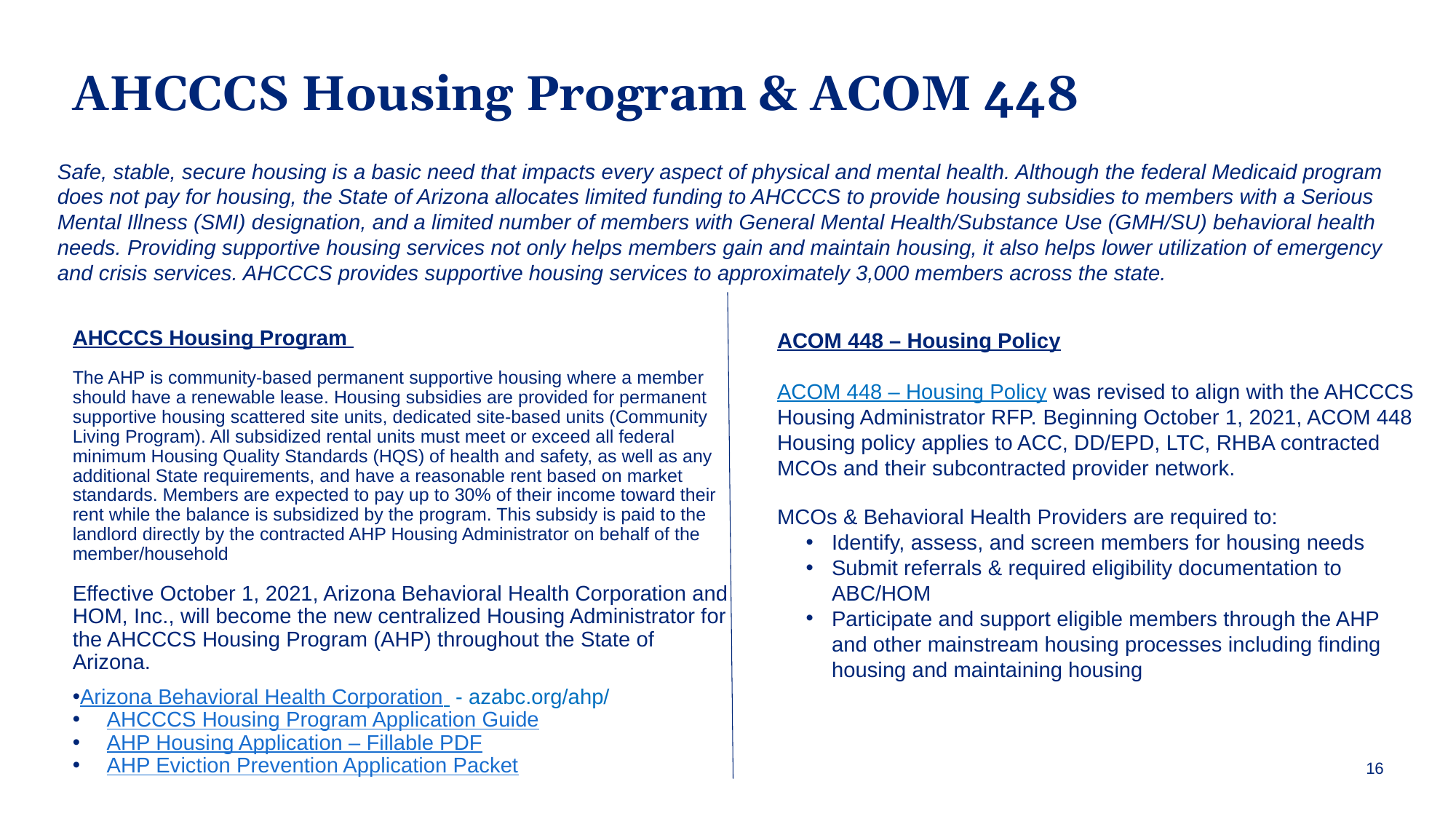

# AHCCCS Housing Program & ACOM 448
Safe, stable, secure housing is a basic need that impacts every aspect of physical and mental health. Although the federal Medicaid program does not pay for housing, the State of Arizona allocates limited funding to AHCCCS to provide housing subsidies to members with a Serious Mental Illness (SMI) designation, and a limited number of members with General Mental Health/Substance Use (GMH/SU) behavioral health needs. Providing supportive housing services not only helps members gain and maintain housing, it also helps lower utilization of emergency and crisis services. AHCCCS provides supportive housing services to approximately 3,000 members across the state.
AHCCCS Housing Program
The AHP is community-based permanent supportive housing where a member should have a renewable lease. Housing subsidies are provided for permanent supportive housing scattered site units, dedicated site-based units (Community Living Program). All subsidized rental units must meet or exceed all federal minimum Housing Quality Standards (HQS) of health and safety, as well as any additional State requirements, and have a reasonable rent based on market standards. Members are expected to pay up to 30% of their income toward their rent while the balance is subsidized by the program. This subsidy is paid to the landlord directly by the contracted AHP Housing Administrator on behalf of the member/household
Effective October 1, 2021, Arizona Behavioral Health Corporation and HOM, Inc., will become the new centralized Housing Administrator for the AHCCCS Housing Program (AHP) throughout the State of Arizona.
Arizona Behavioral Health Corporation  - azabc.org/ahp/
AHCCCS Housing Program Application Guide
AHP Housing Application – Fillable PDF
AHP Eviction Prevention Application Packet
ACOM 448 – Housing Policy

ACOM 448 – Housing Policy was revised to align with the AHCCCS Housing Administrator RFP. Beginning October 1, 2021, ACOM 448 Housing policy applies to ACC, DD/EPD, LTC, RHBA contracted MCOs and their subcontracted provider network.

MCOs & Behavioral Health Providers are required to:
Identify, assess, and screen members for housing needs
Submit referrals & required eligibility documentation to ABC/HOM
Participate and support eligible members through the AHP and other mainstream housing processes including finding housing and maintaining housing

16